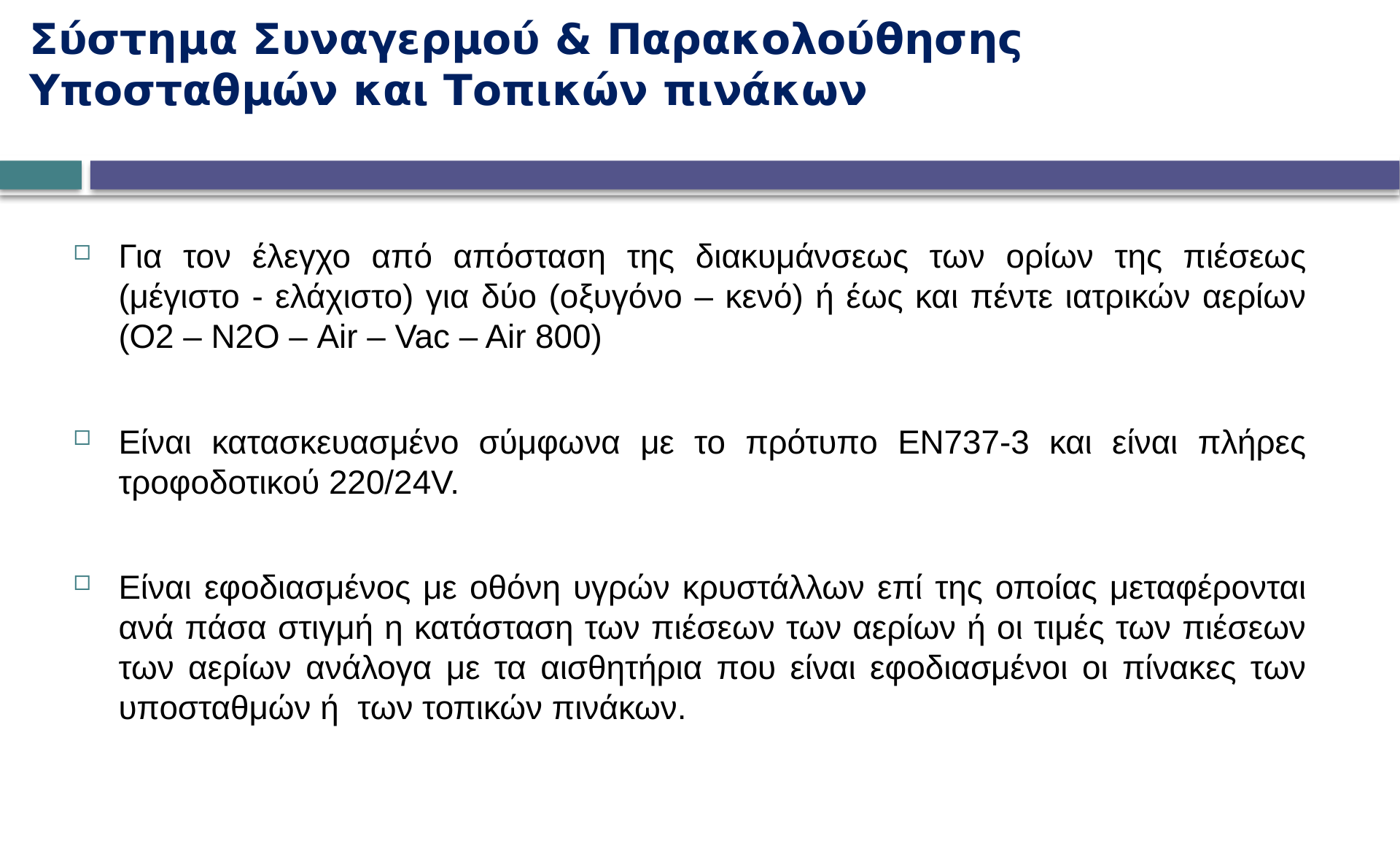

Σύστημα Συναγερμού & Παρακολούθησης
Υποσταθμών και Τοπικών πινάκων

Για τον έλεγχο από απόσταση της διακυμάνσεως των ορίων της πιέσεως (μέγιστο - ελάχιστο) για δύο (οξυγόνο – κενό) ή έως και πέντε ιατρικών αερίων (Ο2 – Ν2Ο – Air – Vac – Air 800)

Είναι κατασκευασμένο σύμφωνα με το πρότυπο ΕΝ737-3 και είναι πλήρες τροφοδοτικού 220/24V.

Είναι εφοδιασμένος με οθόνη υγρών κρυστάλλων επί της οποίας μεταφέρονται ανά πάσα στιγμή η κατάσταση των πιέσεων των αερίων ή οι τιμές των πιέσεων των αερίων ανάλογα με τα αισθητήρια που είναι εφοδιασμένοι οι πίνακες των υποσταθμών ή  των τοπικών πινάκων.